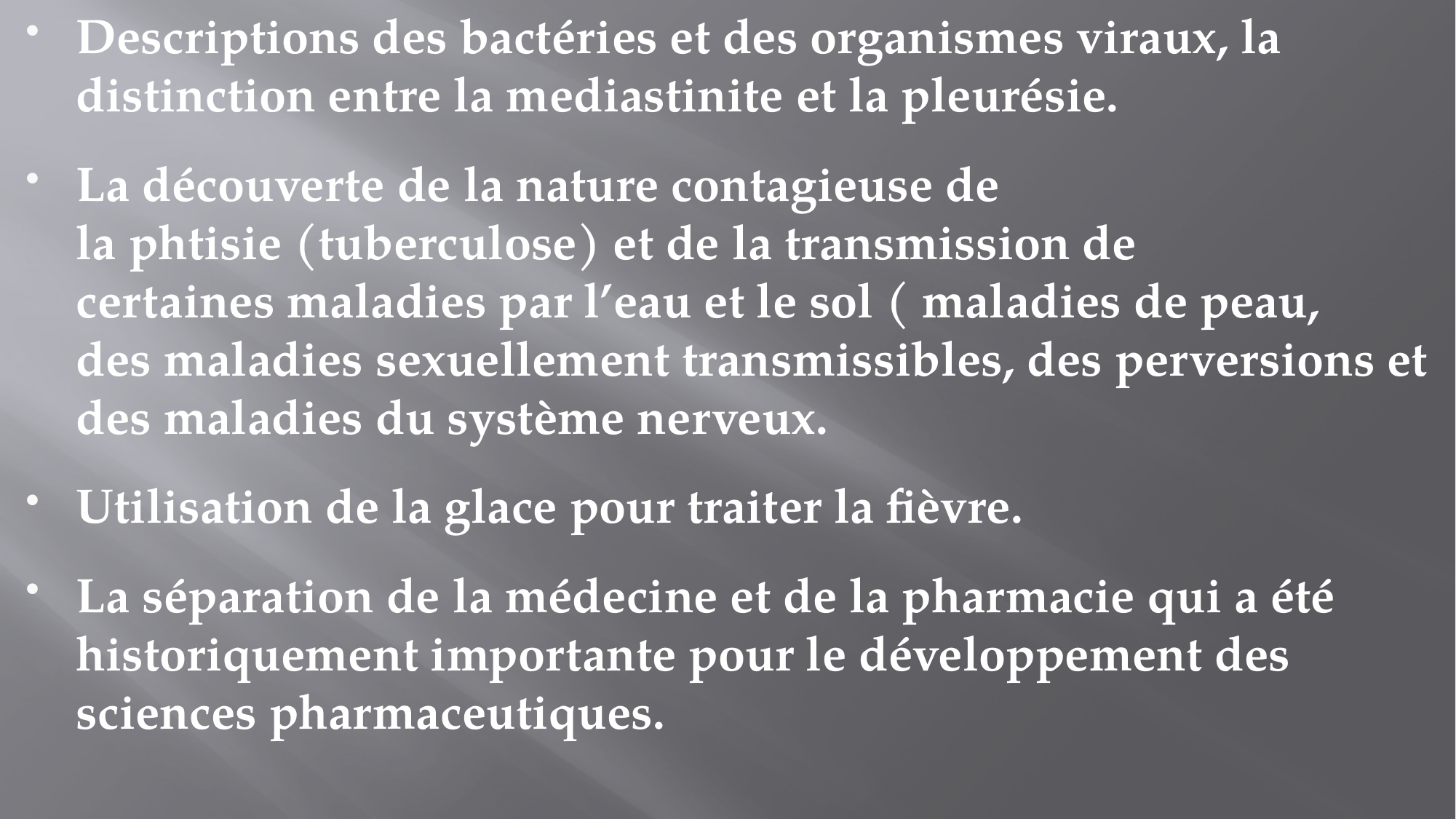

Descriptions des bactéries et des organismes viraux, la distinction entre la mediastinite et la pleurésie.

La découverte de la nature contagieuse de la phtisie (tuberculose) et de la transmission de certaines maladies par l’eau et le sol ( maladies de peau, des maladies sexuellement transmissibles, des perversions et des maladies du système nerveux.

Utilisation de la glace pour traiter la fièvre.

La séparation de la médecine et de la pharmacie qui a été historiquement importante pour le développement des sciences pharmaceutiques.